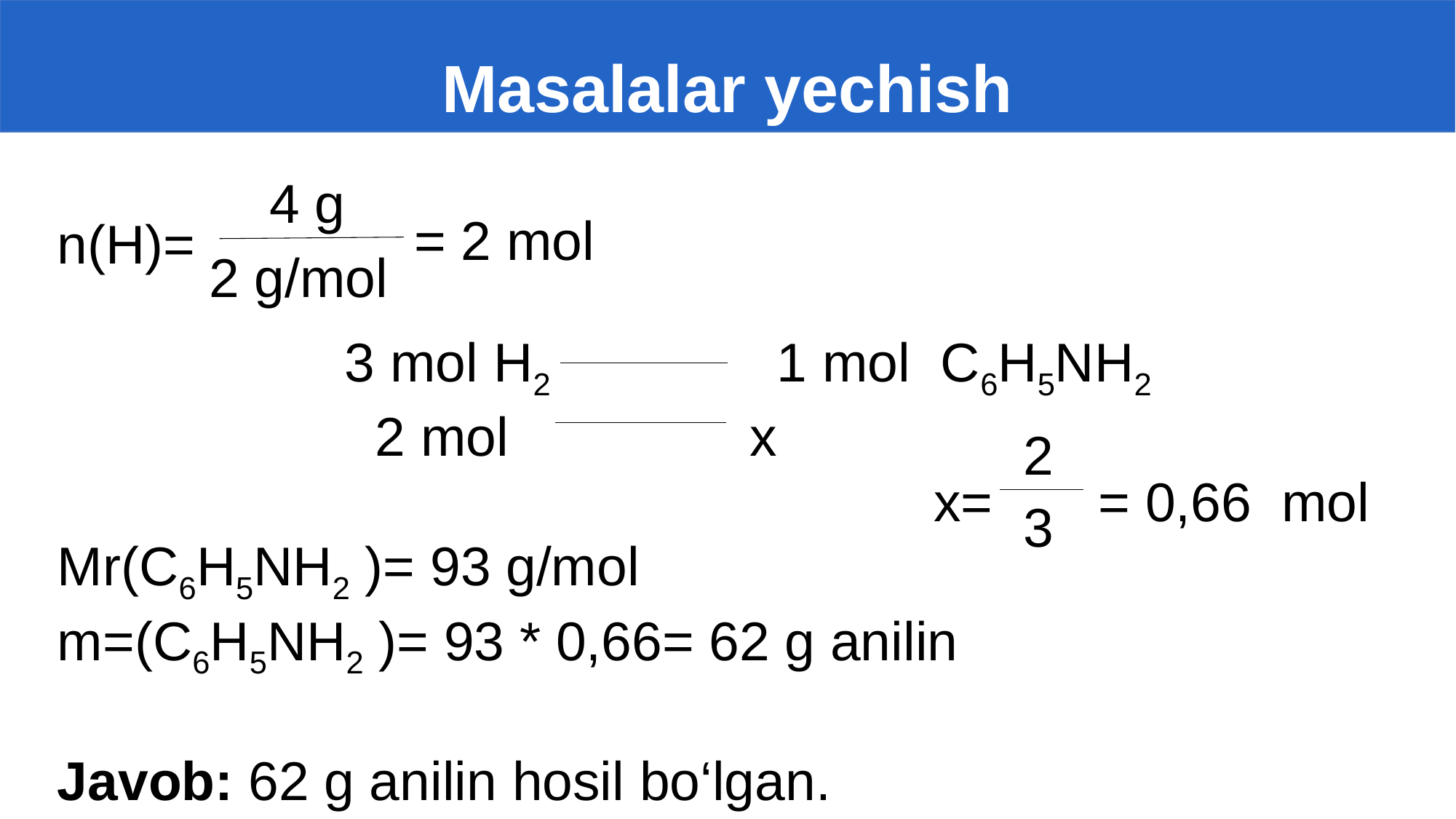

# Masalalar yechish
4 g
= 2 mol
n(H)=
2 g/mol
      3 mol H2               1 mol  C6H5NH2
        2 mol                x
                                             x=       = 0,66  mol
2
3
Mr(C6H5NH2 )= 93 g/mol
m=(C6H5NH2 )= 93 * 0,66= 62 g anilin

Javob: 62 g anilin hosil bo‘lgan.